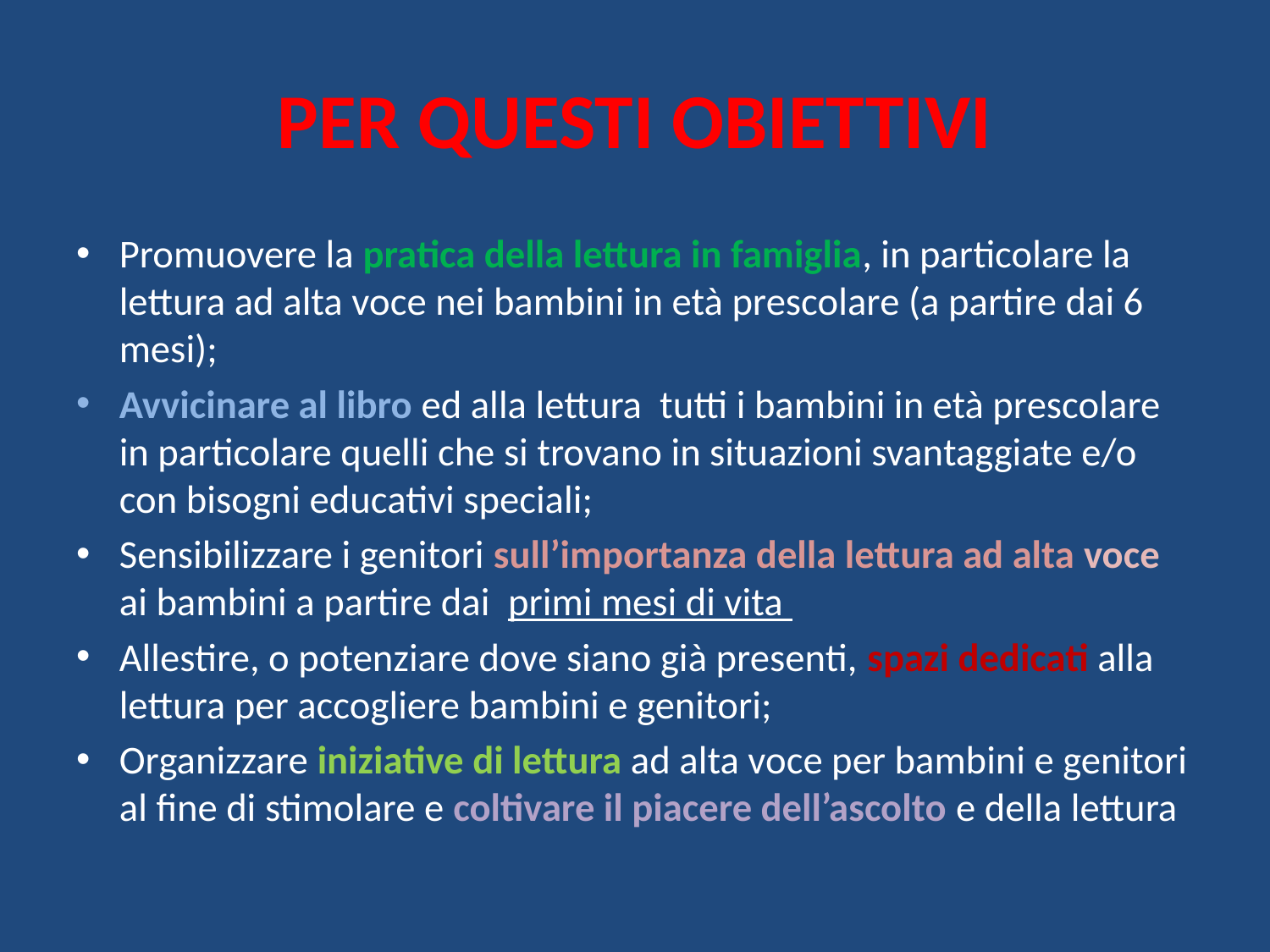

# PER QUESTI OBIETTIVI
Promuovere la pratica della lettura in famiglia, in particolare la lettura ad alta voce nei bambini in età prescolare (a partire dai 6 mesi);
Avvicinare al libro ed alla lettura  tutti i bambini in età prescolare in particolare quelli che si trovano in situazioni svantaggiate e/o con bisogni educativi speciali;
Sensibilizzare i genitori sull’importanza della lettura ad alta voce ai bambini a partire dai  primi mesi di vita
Allestire, o potenziare dove siano già presenti, spazi dedicati alla lettura per accogliere bambini e genitori;
Organizzare iniziative di lettura ad alta voce per bambini e genitori al fine di stimolare e coltivare il piacere dell’ascolto e della lettura